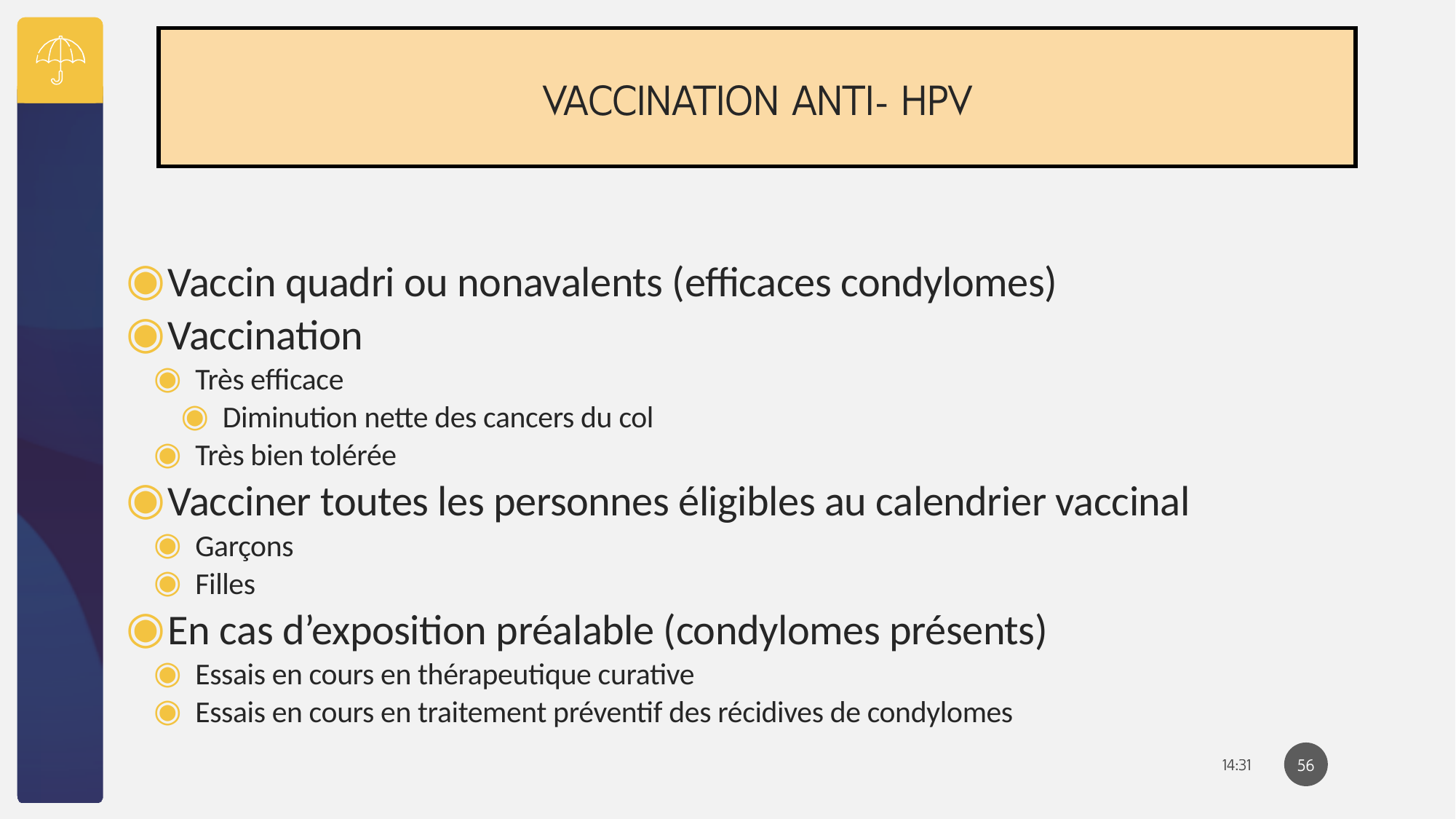

# Vaccination anti- HPV

Vaccin quadri ou nonavalents (efficaces condylomes)
Vaccination
Très efficace
Diminution nette des cancers du col
Très bien tolérée
Vacciner toutes les personnes éligibles au calendrier vaccinal
Garçons
Filles
En cas d’exposition préalable (condylomes présents)
Essais en cours en thérapeutique curative
Essais en cours en traitement préventif des récidives de condylomes
56
14:31